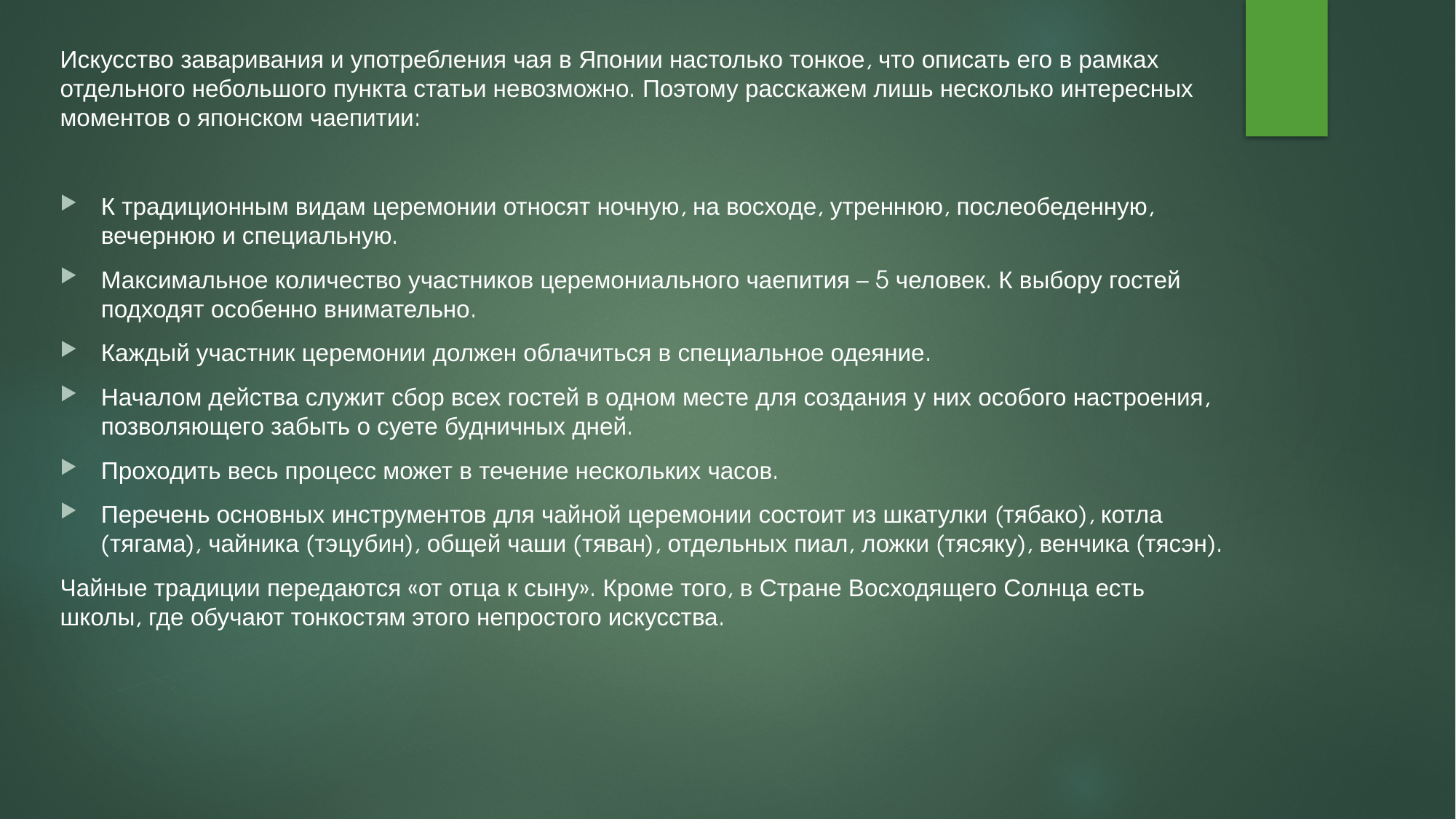

#
Искусство заваривания и употребления чая в Японии настолько тонкое, что описать его в рамках отдельного небольшого пункта статьи невозможно. Поэтому расскажем лишь несколько интересных моментов о японском чаепитии:

К традиционным видам церемонии относят ночную, на восходе, утреннюю, послеобеденную, вечернюю и специальную.
Максимальное количество участников церемониального чаепития – 5 человек. К выбору гостей подходят особенно внимательно.
Каждый участник церемонии должен облачиться в специальное одеяние.
Началом действа служит сбор всех гостей в одном месте для создания у них особого настроения, позволяющего забыть о суете будничных дней.
Проходить весь процесс может в течение нескольких часов.
Перечень основных инструментов для чайной церемонии состоит из шкатулки (тябако), котла (тягама), чайника (тэцубин), общей чаши (тяван), отдельных пиал, ложки (тясяку), венчика (тясэн).
Чайные традиции передаются «от отца к сыну». Кроме того, в Стране Восходящего Солнца есть школы, где обучают тонкостям этого непростого искусства.